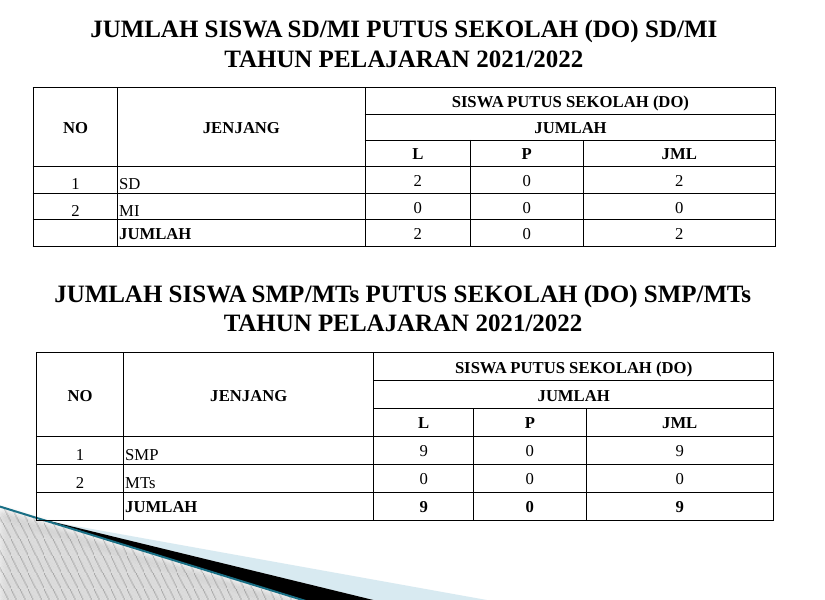

# JUMLAH SISWA SD/MI PUTUS SEKOLAH (DO) SD/MI TAHUN PELAJARAN 2021/2022
| NO | JENJANG | SISWA PUTUS SEKOLAH (DO) |  |  |
| --- | --- | --- | --- | --- |
|  |  | JUMLAH |  |  |
|  |  | L | P | JML |
| 1 | SD | 2 | 0 | 2 |
| 2 | MI | 0 | 0 | 0 |
|  | JUMLAH | 2 | 0 | 2 |
JUMLAH SISWA SMP/MTs PUTUS SEKOLAH (DO) SMP/MTs TAHUN PELAJARAN 2021/2022

| NO | JENJANG | SISWA PUTUS SEKOLAH (DO) |  |  |
| --- | --- | --- | --- | --- |
|  |  | JUMLAH |  |  |
|  |  | L | P | JML |
| 1 | SMP | 9 | 0 | 9 |
| 2 | MTs | 0 | 0 | 0 |
|  | JUMLAH | 9 | 0 | 9 |